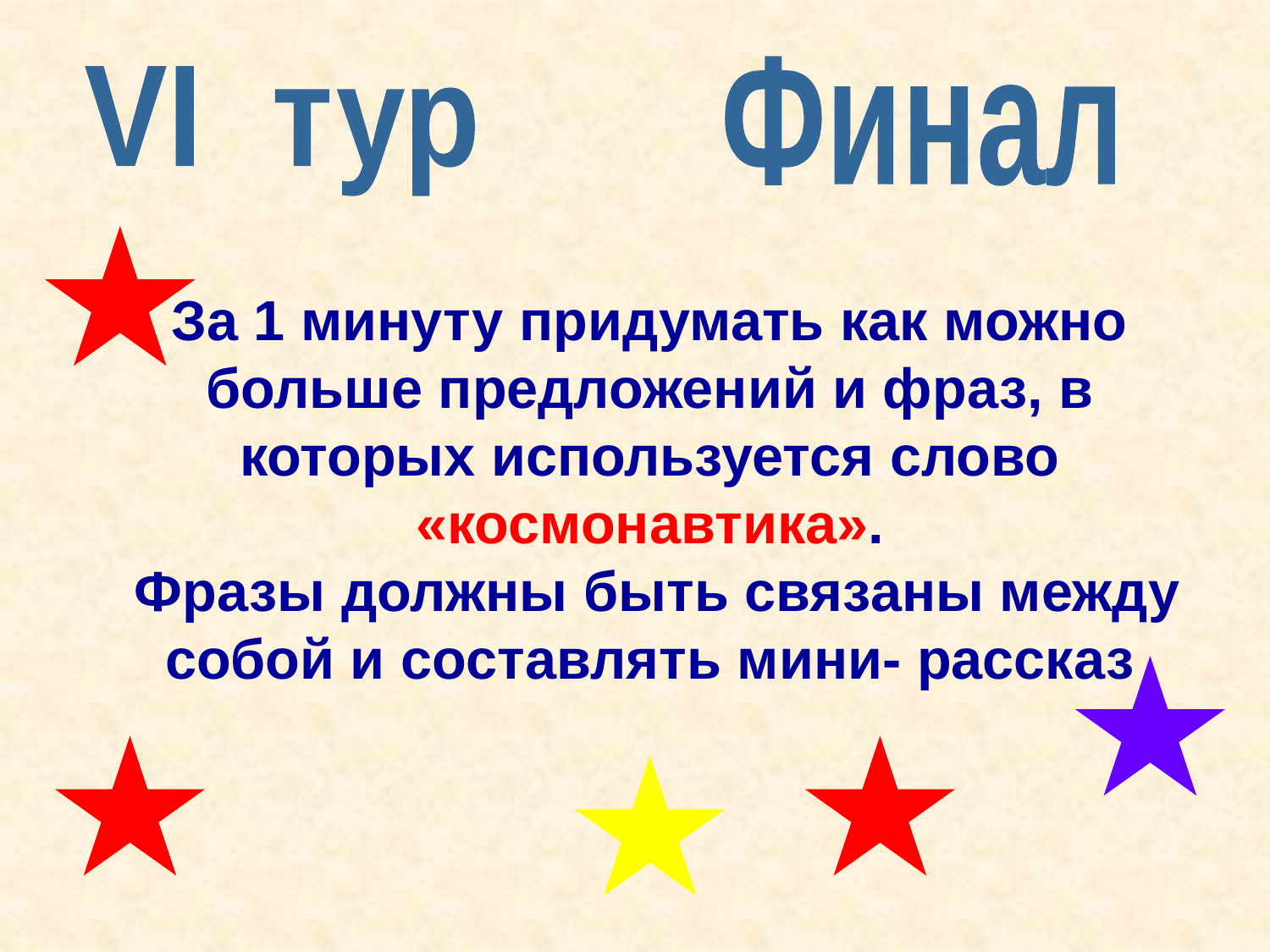

Финал
VI  тур

За 1 минуту придумать как можно больше предложений и фраз, в которых используется слово «космонавтика».
 Фразы должны быть связаны между собой и составлять мини- рассказ